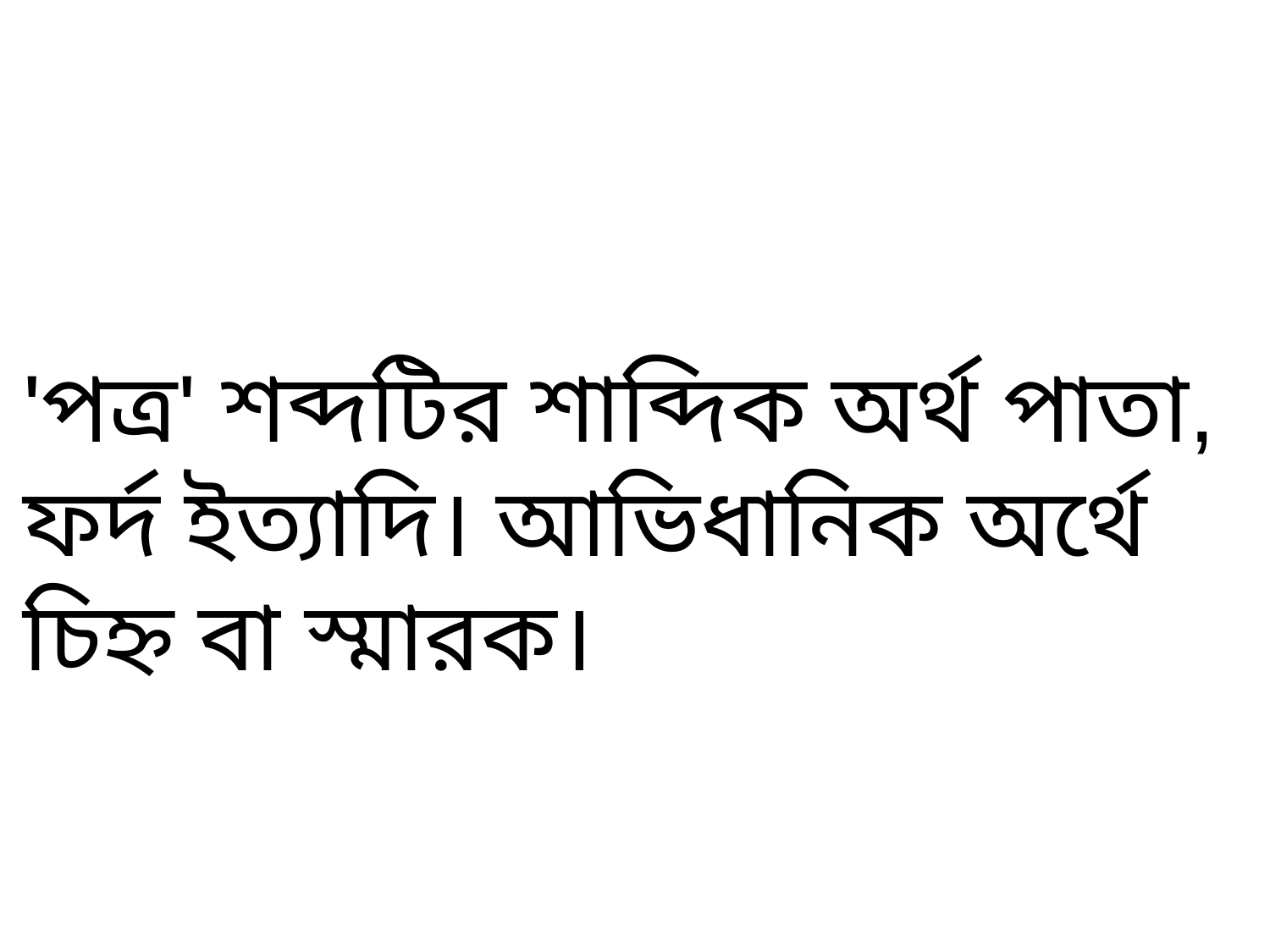

# 'পত্র' শব্দটির শাব্দিক অর্থ পাতা, ফর্দ ইত‍্যাদি। আভিধানিক অর্থে চিহ্ন বা স্মারক।